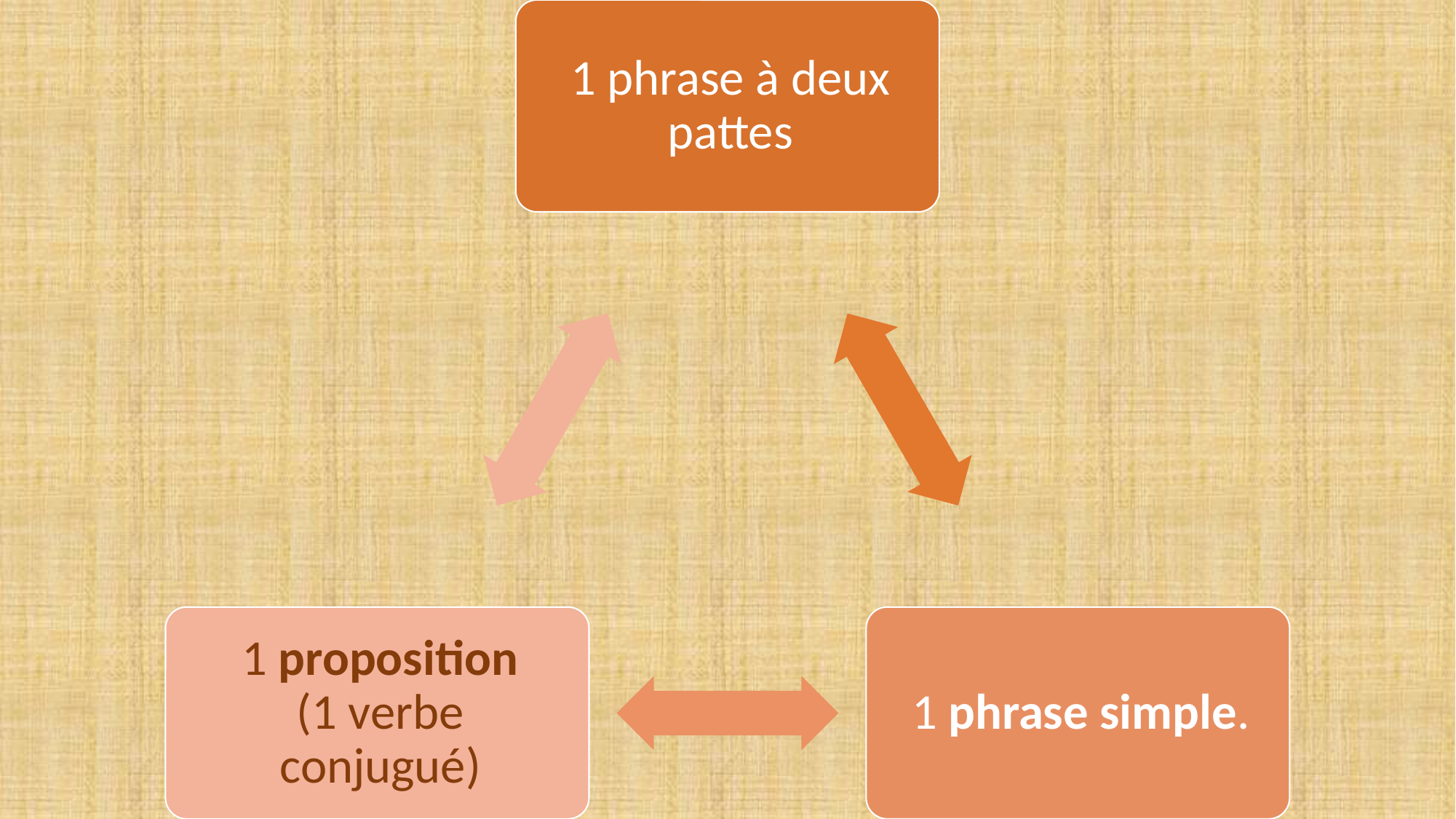

1 phrase à deux pattes

1 phrase simple.

1 proposition
(1 verbe conjugué)

#